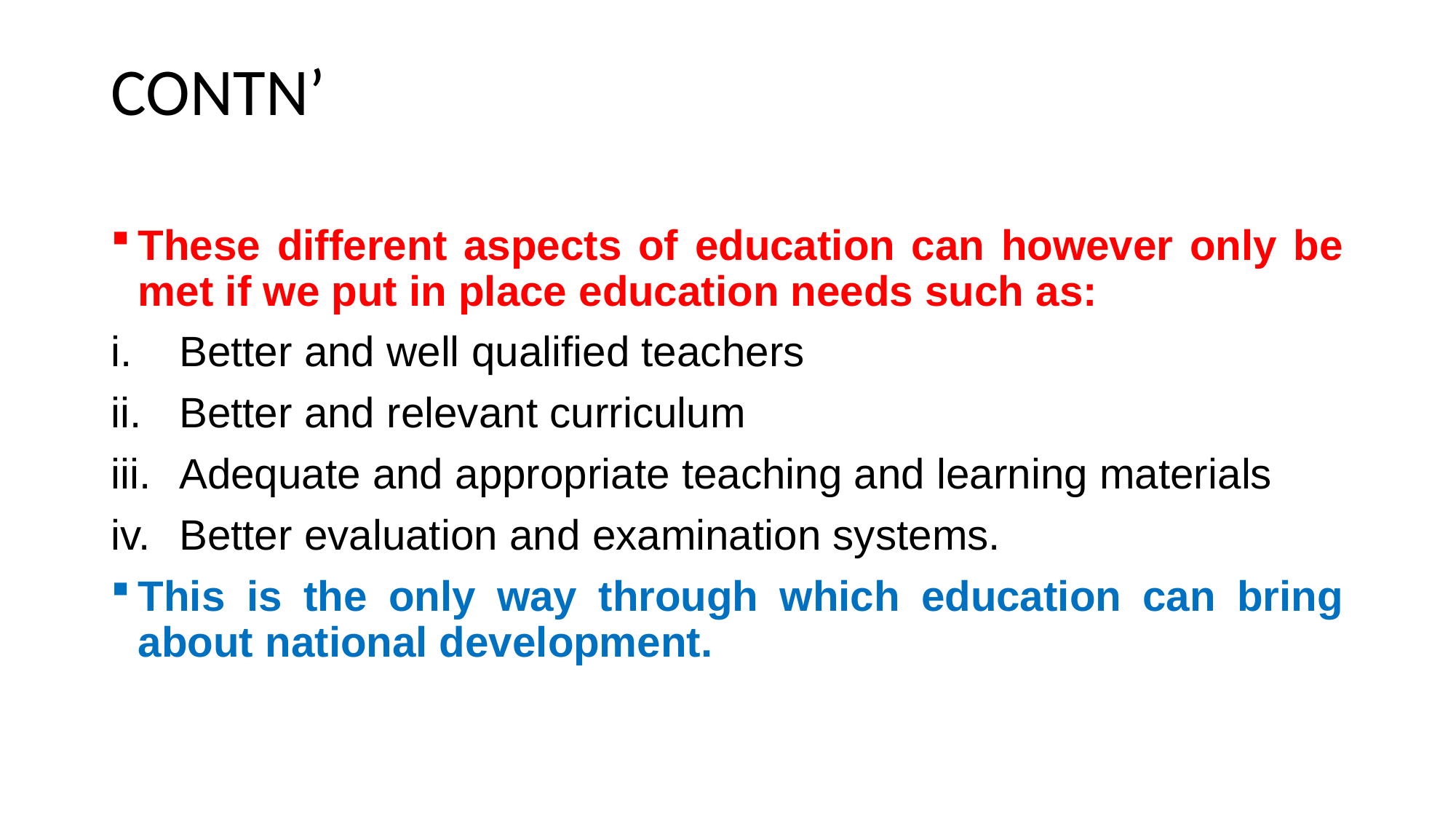

# CONTN’
These different aspects of education can however only be met if we put in place education needs such as:
Better and well qualified teachers
Better and relevant curriculum
Adequate and appropriate teaching and learning materials
Better evaluation and examination systems.
This is the only way through which education can bring about national development.